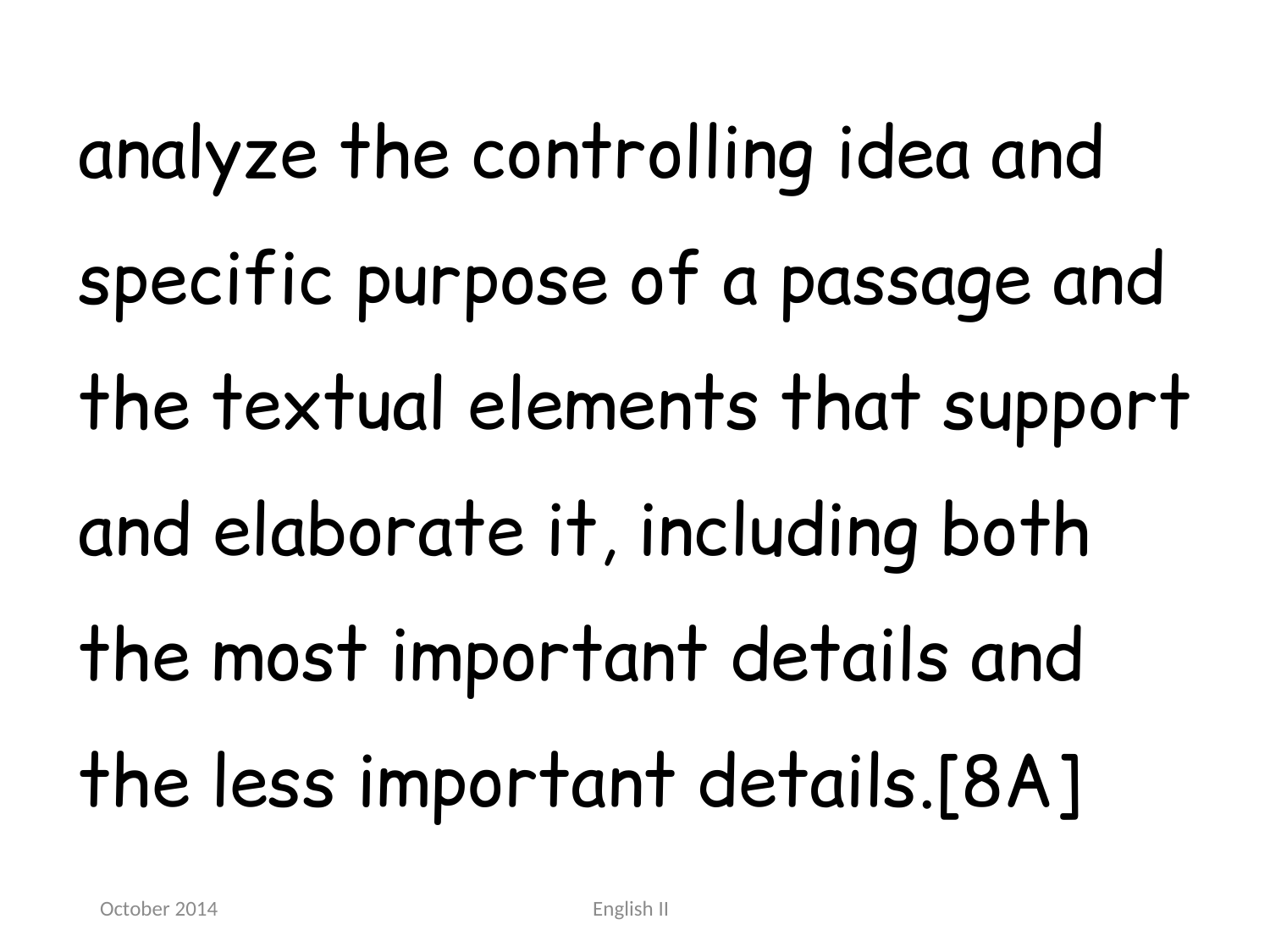

analyze the controlling idea and specific purpose of a passage and the textual elements that support and elaborate it, including both the most important details and the less important details.[8A]
October 2014
English II